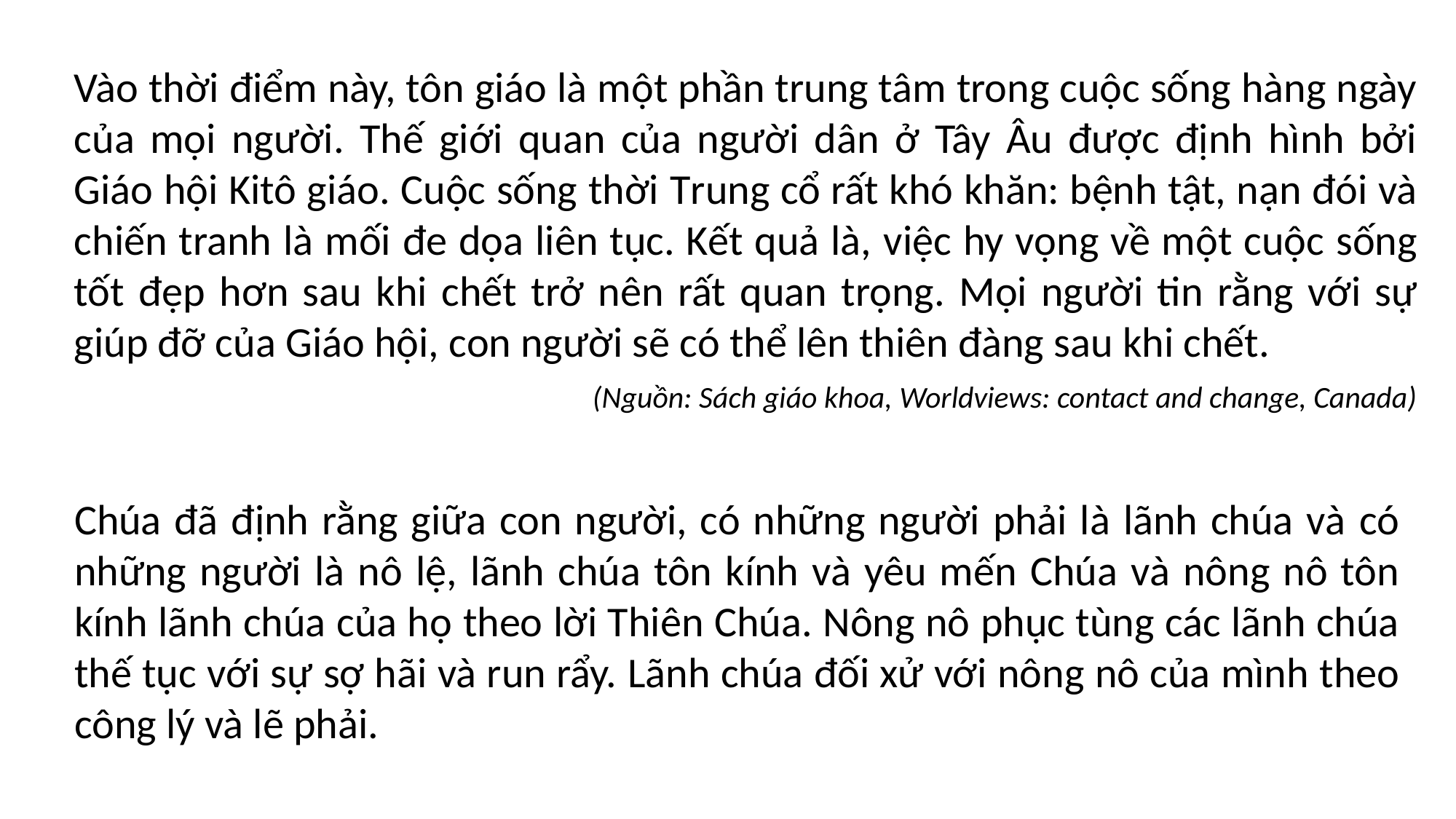

Vào thời điểm này, tôn giáo là một phần trung tâm trong cuộc sống hàng ngày của mọi người. Thế giới quan của người dân ở Tây Âu được định hình bởi Giáo hội Kitô giáo. Cuộc sống thời Trung cổ rất khó khăn: bệnh tật, nạn đói và chiến tranh là mối đe dọa liên tục. Kết quả là, việc hy vọng về một cuộc sống tốt đẹp hơn sau khi chết trở nên rất quan trọng. Mọi người tin rằng với sự giúp đỡ của Giáo hội, con người sẽ có thể lên thiên đàng sau khi chết.
                                                  (Nguồn: Sách giáo khoa, Worldviews: contact and change, Canada)
Chúa đã định rằng giữa con người, có những người phải là lãnh chúa và có những người là nô lệ, lãnh chúa tôn kính và yêu mến Chúa và nông nô tôn kính lãnh chúa của họ theo lời Thiên Chúa. Nông nô phục tùng các lãnh chúa thế tục với sự sợ hãi và run rẩy. Lãnh chúa đối xử với nông nô của mình theo công lý và lẽ phải.